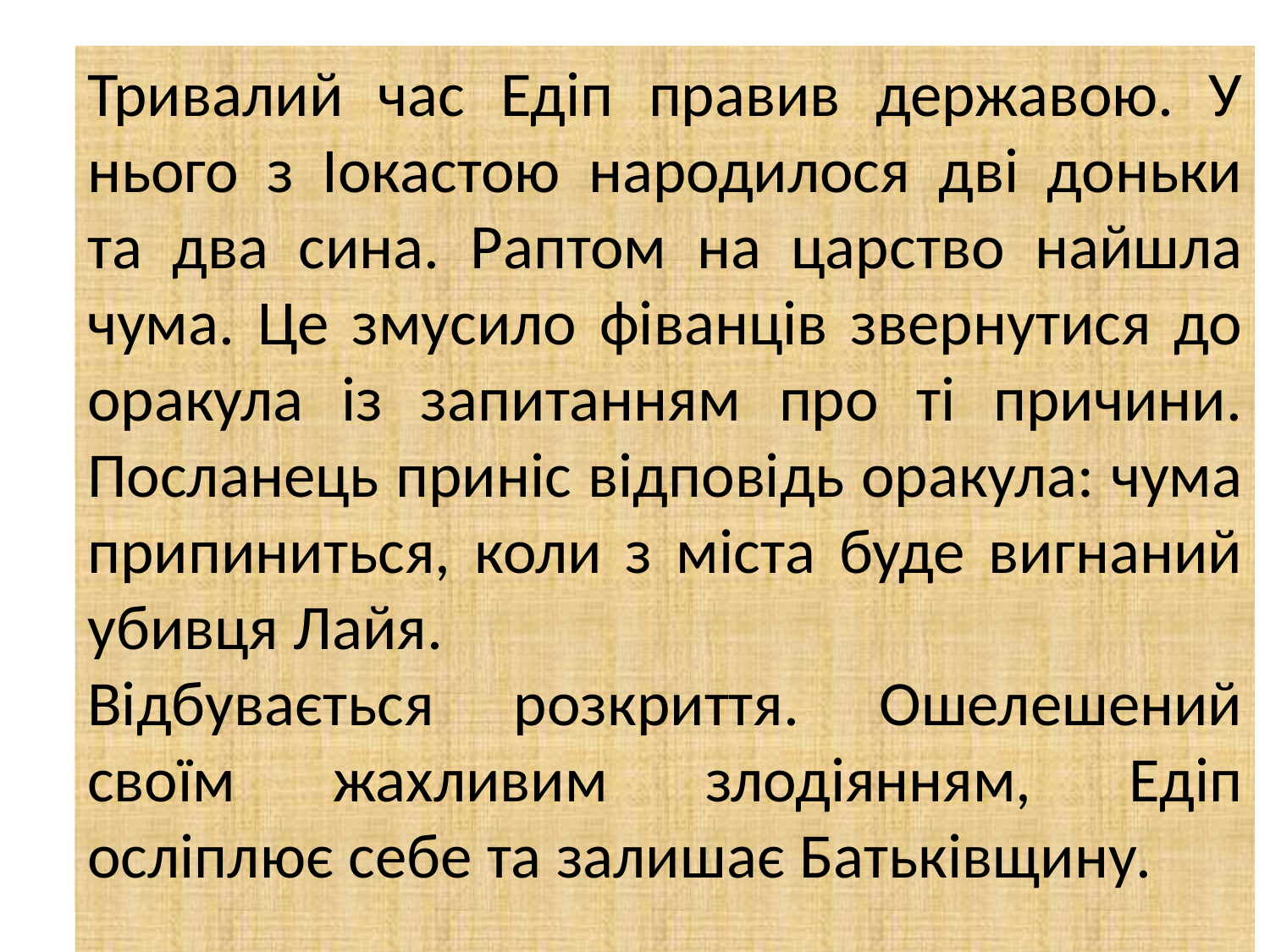

Тривалий час Едіп правив державою. У нього з Іокастою народилося дві доньки та два сина. Раптом на царство найшла чума. Це змусило фіванців звернутися до оракула із запитанням про ті причини. Посланець приніс відповідь оракула: чума припиниться, коли з міста буде вигнаний убивця Лайя.
Відбувається розкриття. Ошелешений своїм жахливим злодіянням, Едіп осліплює себе та залишає Батьківщину.